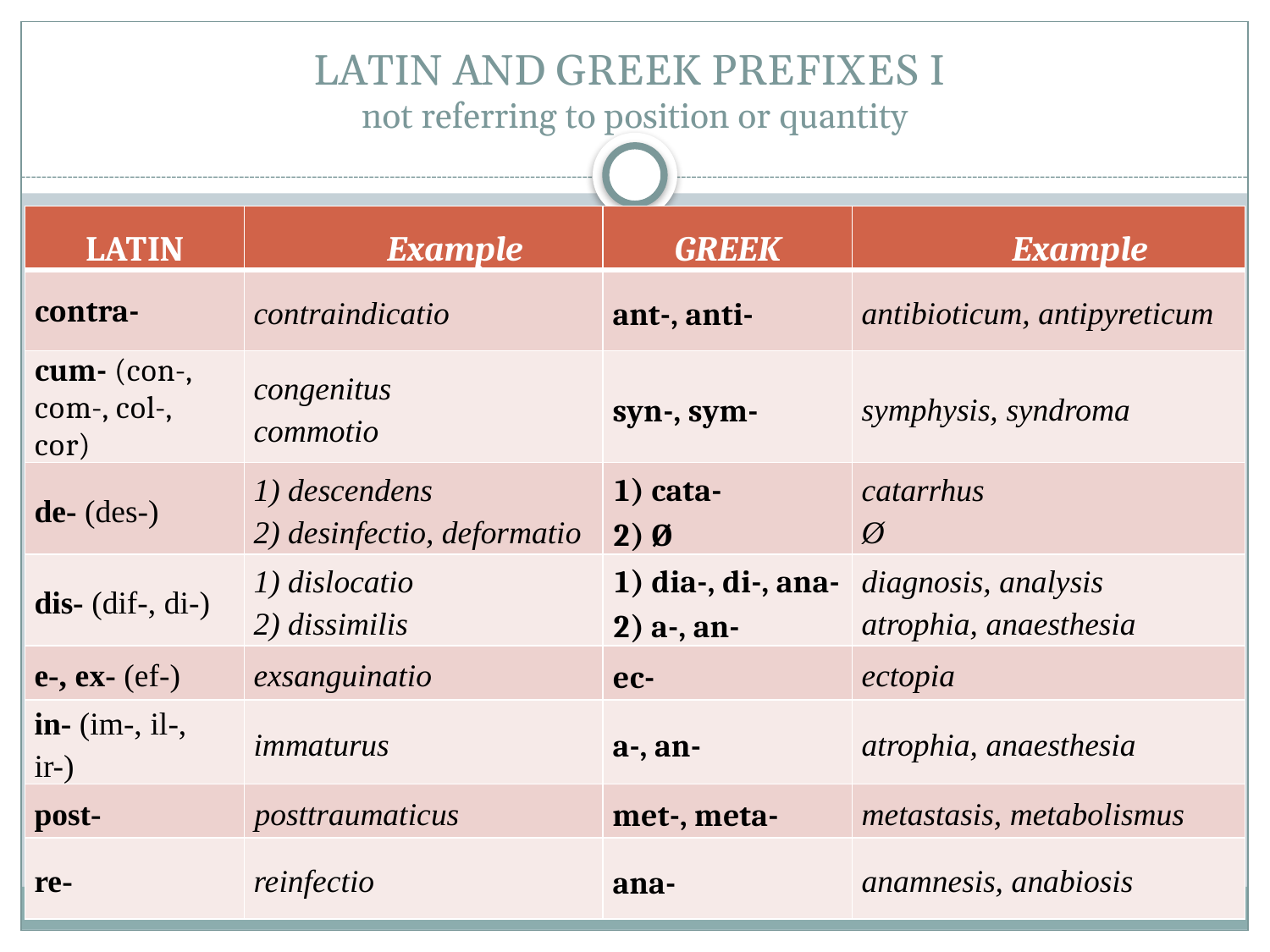

# LATIN AND GREEK PREFIXES I not referring to position or quantity
| LATIN | Example | GREEK | Example |
| --- | --- | --- | --- |
| contra- | contraindicatio | ant-, anti- | antibioticum, antipyreticum |
| cum- (con-, com-, col-, cor) | congenitus commotio | syn-, sym- | symphysis, syndroma |
| de- (des-) | 1) descendens 2) desinfectio, deformatio | 1) cata- 2) Ø | catarrhus Ø |
| dis- (dif-, di-) | 1) dislocatio 2) dissimilis | 1) dia-, di-, ana- 2) a-, an- | diagnosis, analysis atrophia, anaesthesia |
| e-, ex- (ef-) | exsanguinatio | ec- | ectopia |
| in- (im-, il-, ir-) | immaturus | a-, an- | atrophia, anaesthesia |
| post- | posttraumaticus | met-, meta- | metastasis, metabolismus |
| re- | reinfectio | ana- | anamnesis, anabiosis |